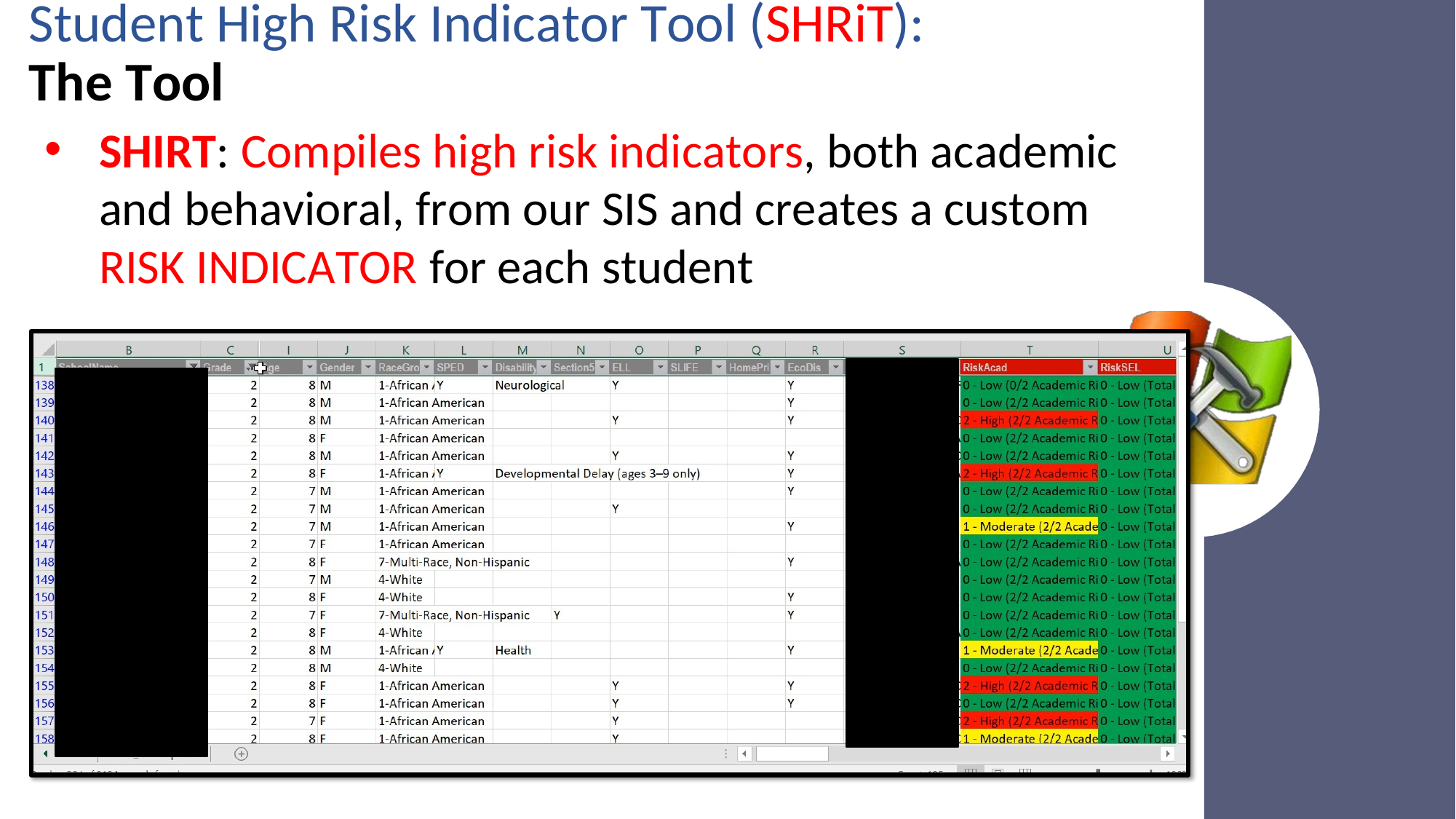

# Student High Risk Indicator Tool (SHRiT):
The Tool
SHIRT: Compiles high risk indicators, both academic and behavioral, from our SIS and creates a custom RISK INDICATOR for each student